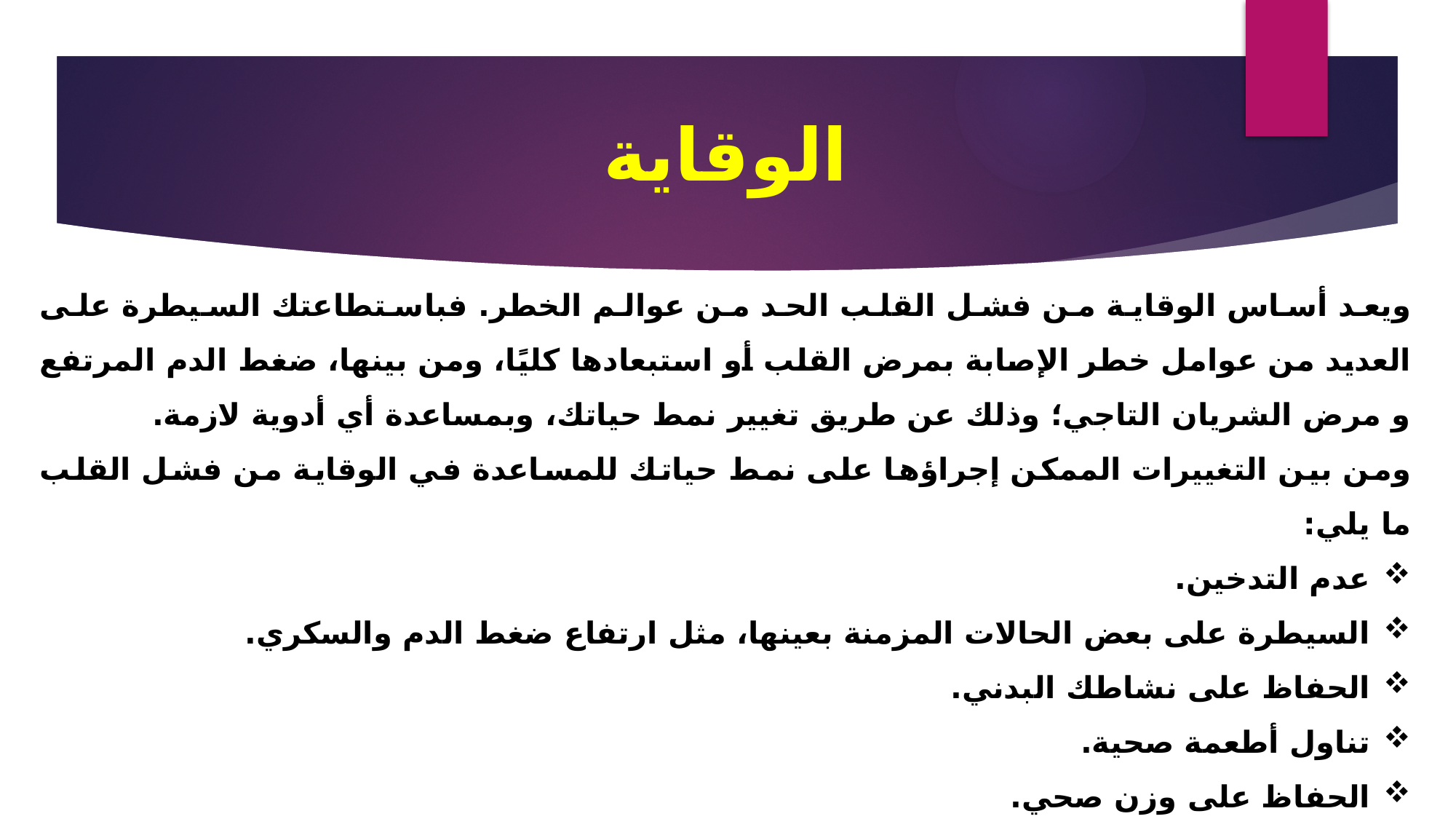

الوقاية
ويعد أساس الوقاية من فشل القلب الحد من عوالم الخطر. فباستطاعتك السيطرة على العديد من عوامل خطر الإصابة بمرض القلب أو استبعادها كليًا، ومن بينها، ضغط الدم المرتفع و مرض الشريان التاجي؛ وذلك عن طريق تغيير نمط حياتك، وبمساعدة أي أدوية لازمة.
ومن بين التغييرات الممكن إجراؤها على نمط حياتك للمساعدة في الوقاية من فشل القلب ما يلي:
عدم التدخين.
السيطرة على بعض الحالات المزمنة بعينها، مثل ارتفاع ضغط الدم والسكري.
الحفاظ على نشاطك البدني.
تناول أطعمة صحية.
الحفاظ على وزن صحي.
السيطرة على الضغط النفسي وتقليله.